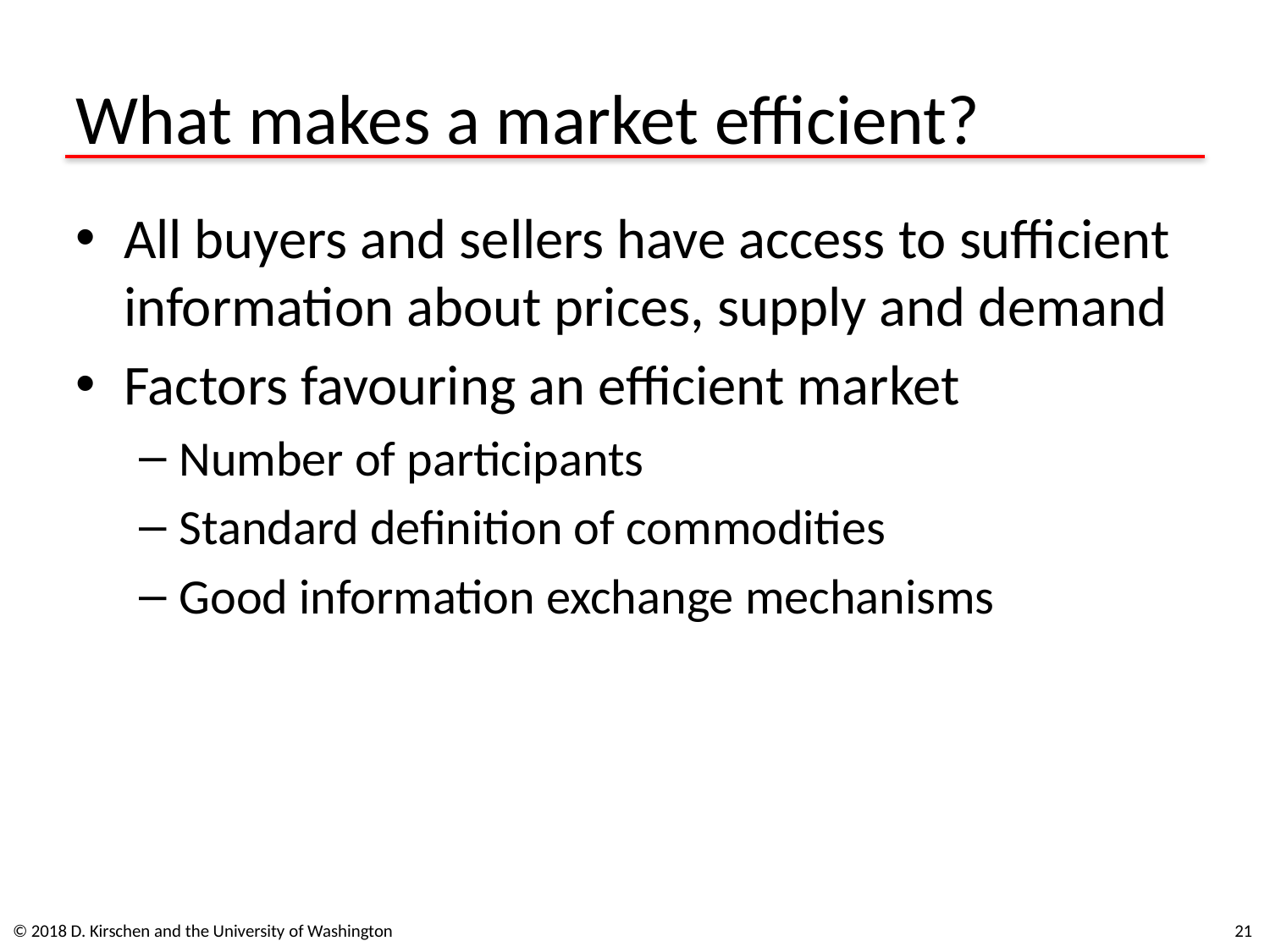

# What makes a market efficient?
All buyers and sellers have access to sufficient information about prices, supply and demand
Factors favouring an efficient market
Number of participants
Standard definition of commodities
Good information exchange mechanisms
© 2018 D. Kirschen and the University of Washington
21